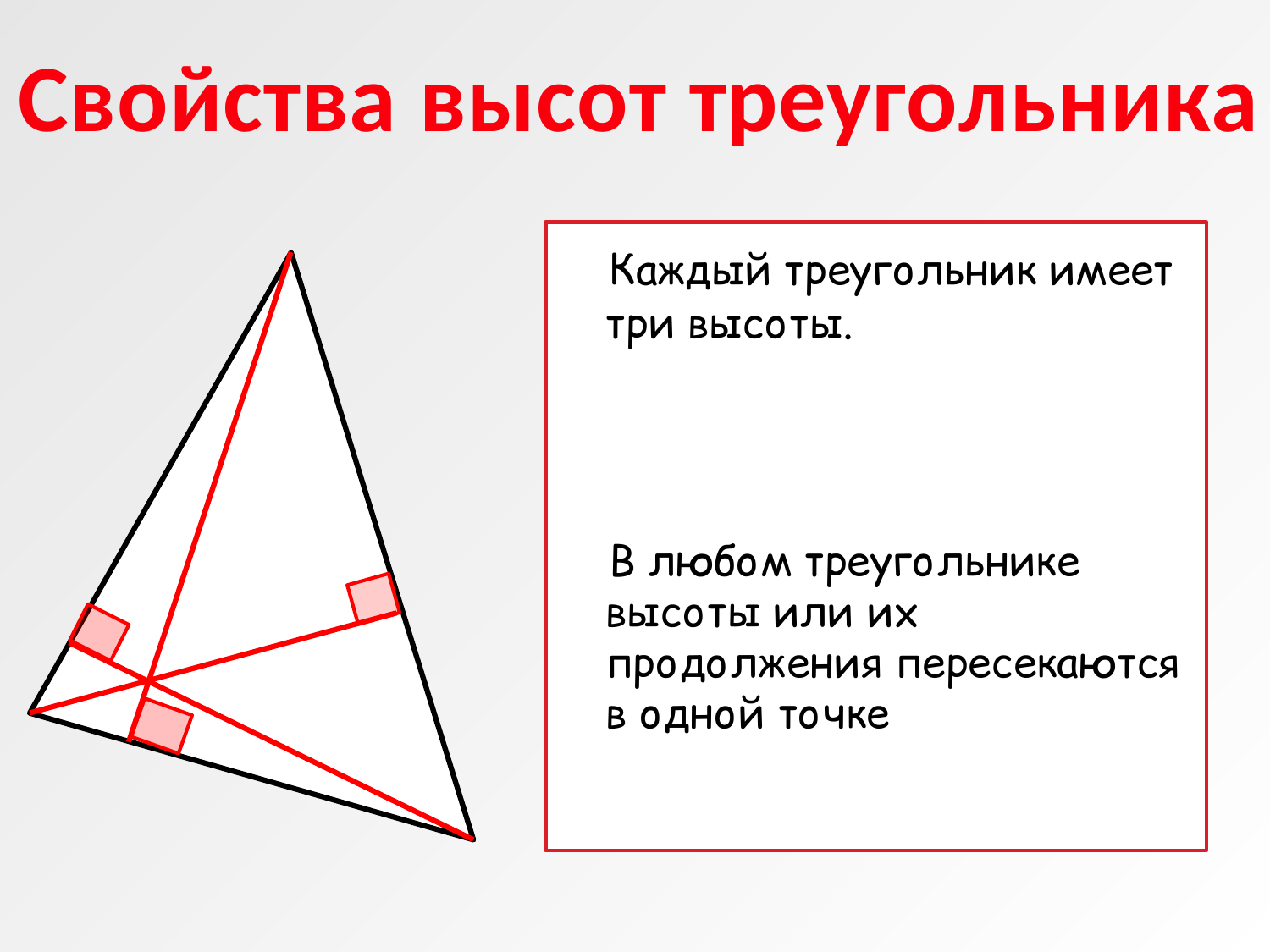

Свойства высот треугольника
#
    Каждый треугольник имеет три высоты.

    В любом треугольнике высоты или их продолжения пересекаются в одной точке